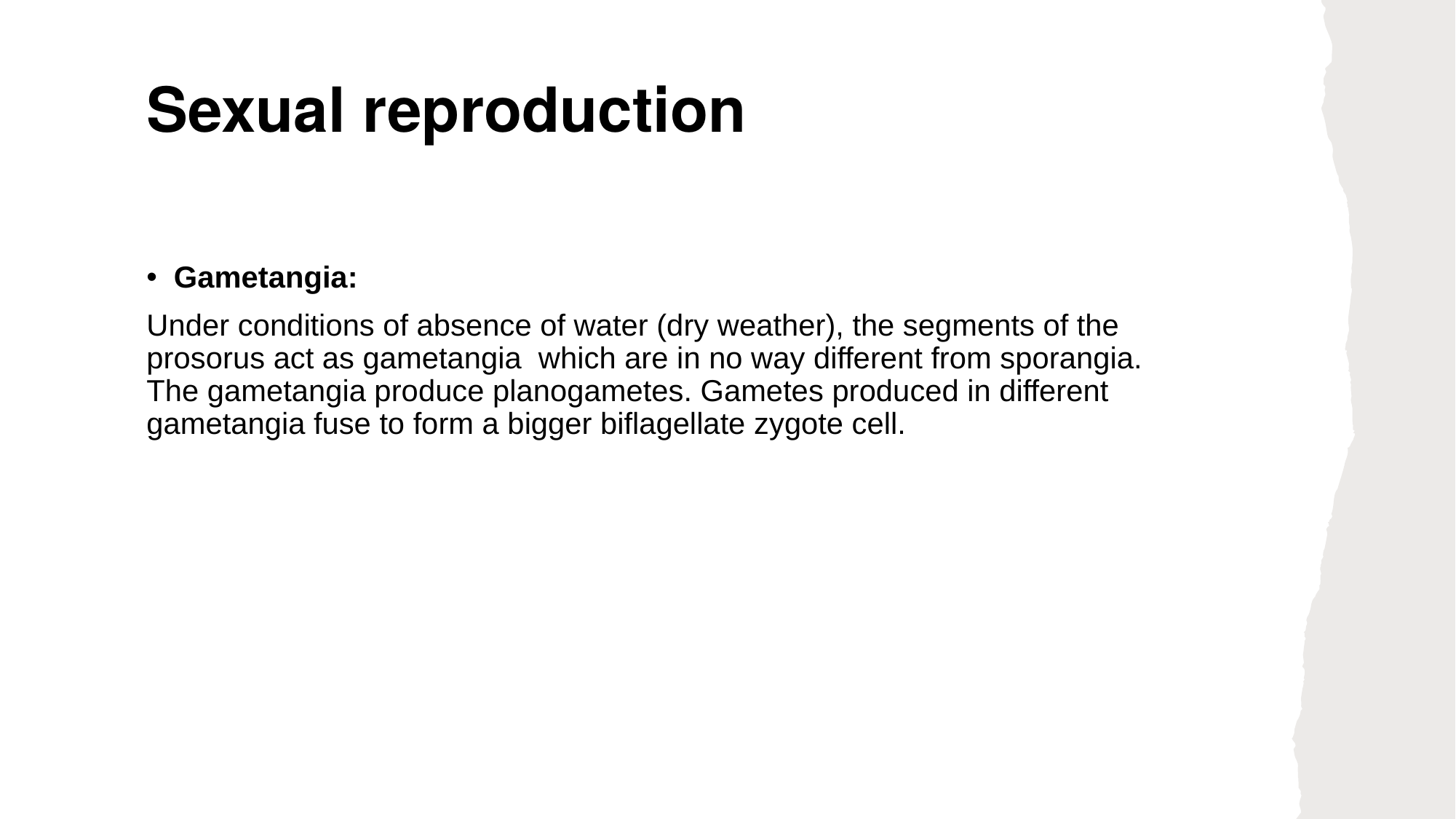

# Sexual reproduction
Gametangia:
Under conditions of absence of water (dry weather), the segments of the prosorus act as gametangia  which are in no way different from sporangia. The gametangia produce planogametes. Gametes produced in different gametangia fuse to form a bigger biflagellate zygote cell.